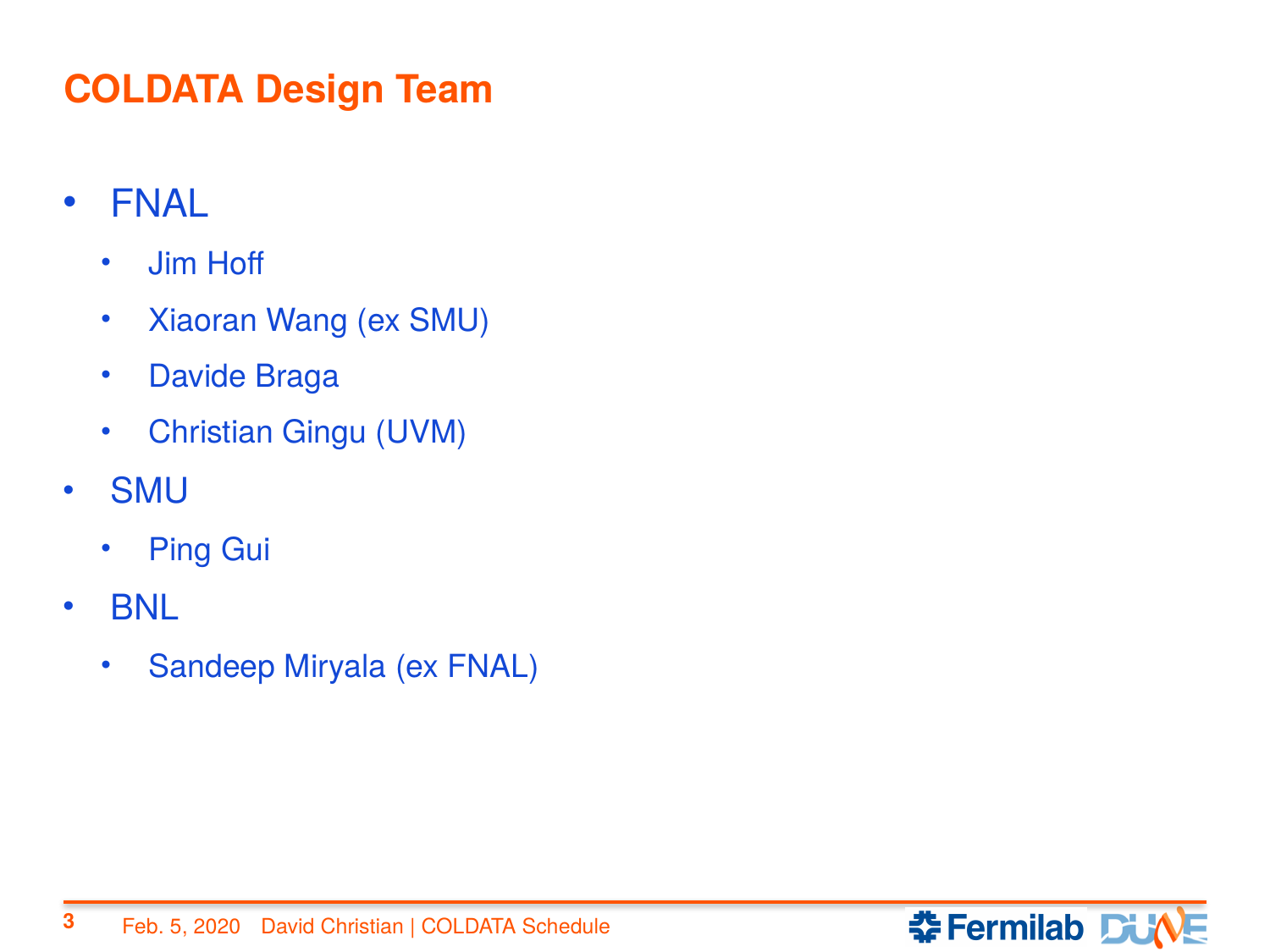

# COLDATA Design Team
FNAL
Jim Hoff
Xiaoran Wang (ex SMU)
Davide Braga
Christian Gingu (UVM)
SMU
Ping Gui
BNL
Sandeep Miryala (ex FNAL)
3
Feb. 5, 2020
David Christian | COLDATA Schedule